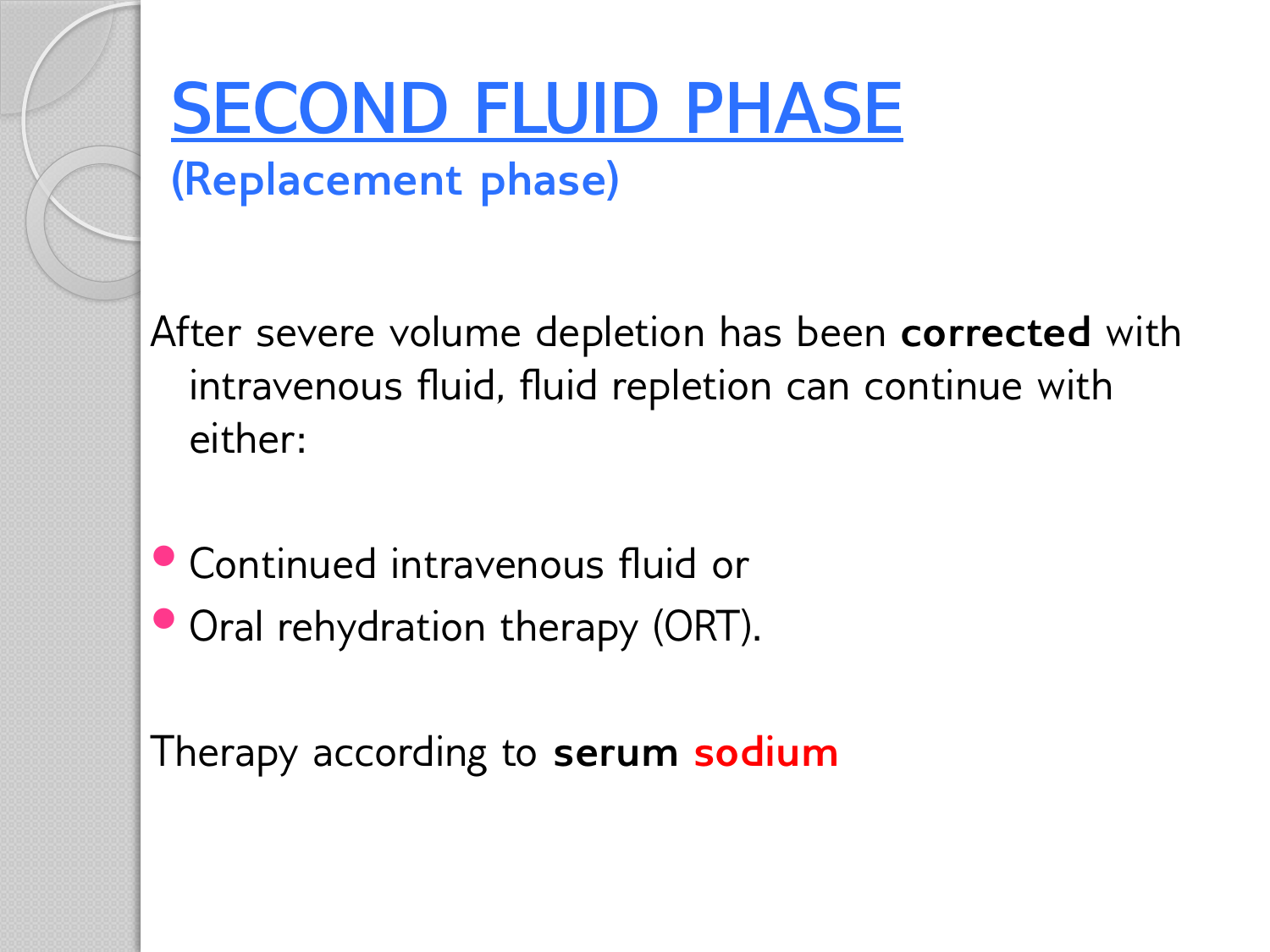

# SECOND FLUID PHASE (Replacement phase)
After severe volume depletion has been corrected with intravenous fluid, fluid repletion can continue with either:

Continued intravenous fluid or
Oral rehydration therapy (ORT).

Therapy according to serum sodium